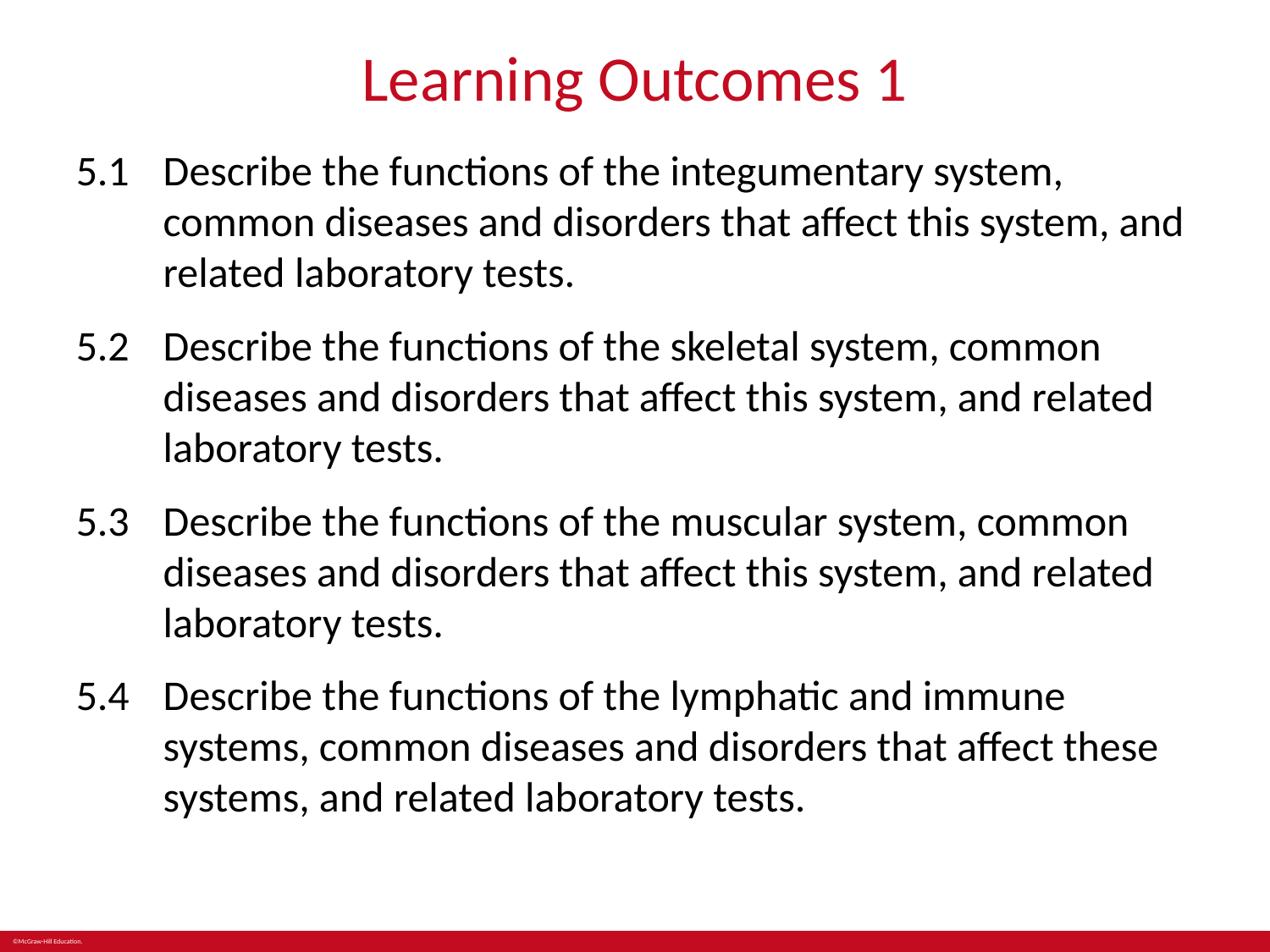

# Learning Outcomes 1
5.1	Describe the functions of the integumentary system, common diseases and disorders that affect this system, and related laboratory tests.
5.2	Describe the functions of the skeletal system, common diseases and disorders that affect this system, and related laboratory tests.
5.3	Describe the functions of the muscular system, common diseases and disorders that affect this system, and related laboratory tests.
5.4	Describe the functions of the lymphatic and immune systems, common diseases and disorders that affect these systems, and related laboratory tests.